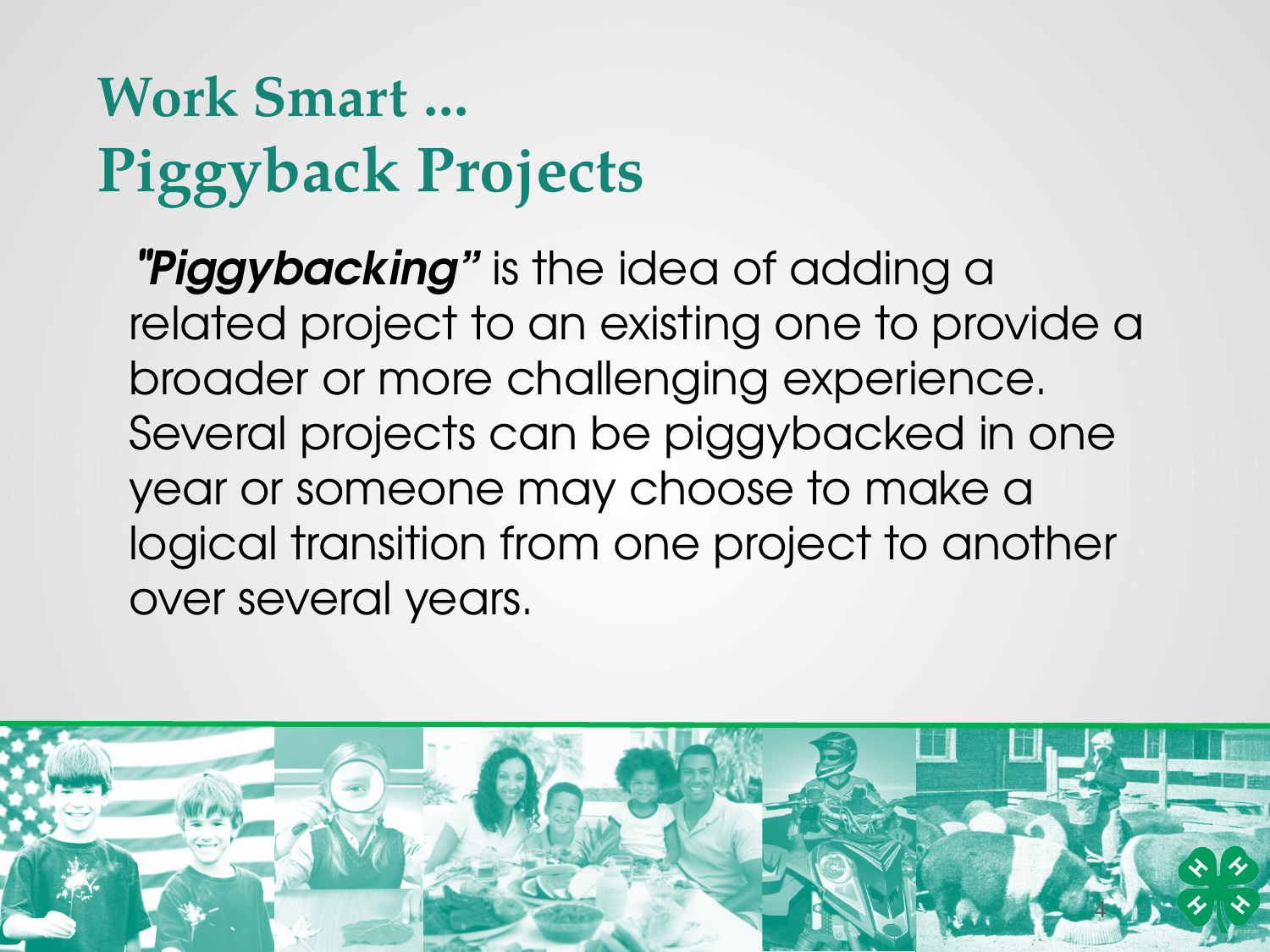

Work Smart …
Piggyback Projects
“Piggybacking” is the idea of adding a related project to an existing one to provide a broader or more challenging experience.  Several projects can be piggybacked in one year or someone may choose to make a logical transition from one project to another over several years.
4